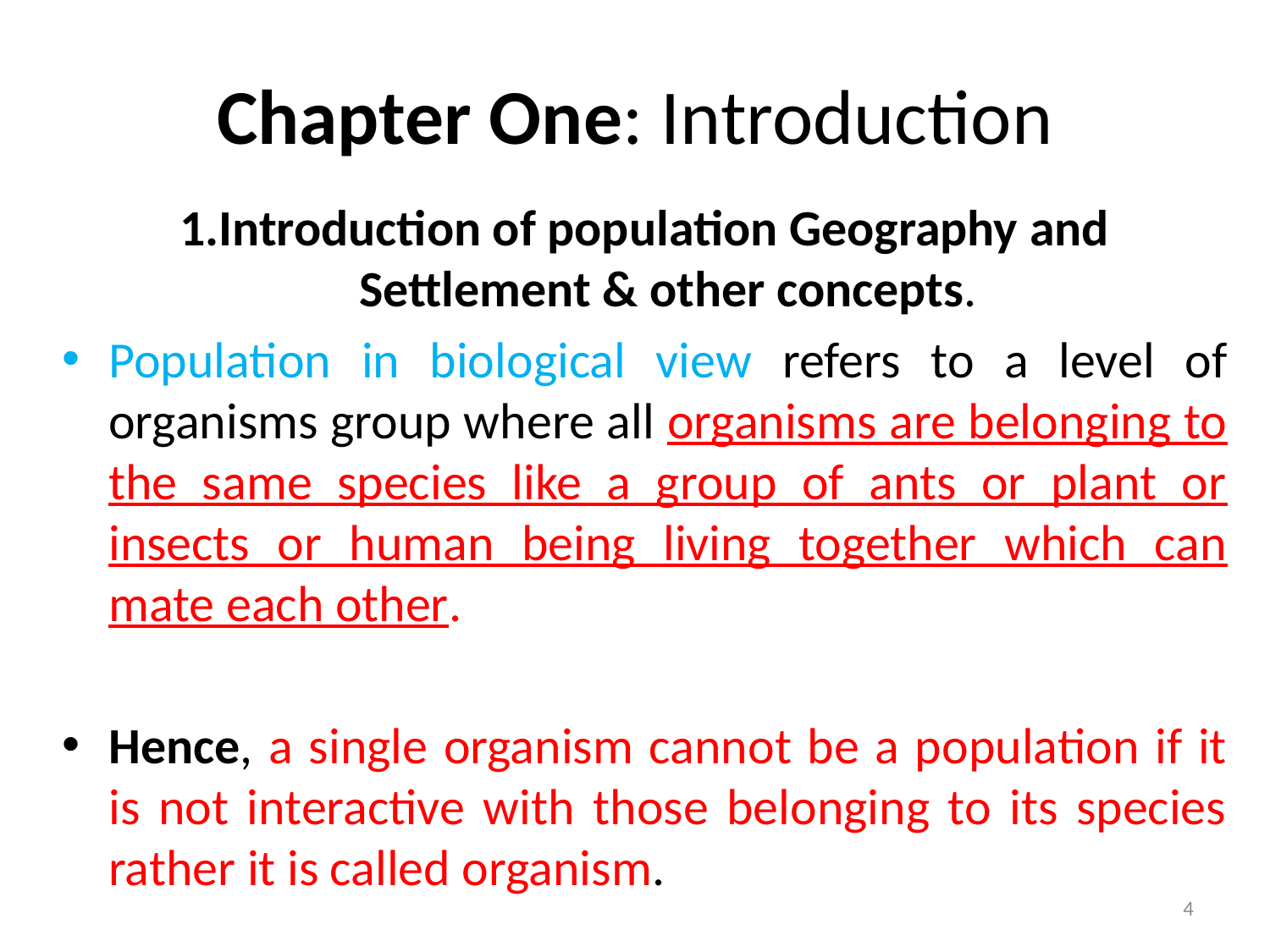

# Chapter One: Introduction
1.Introduction of population Geography and Settlement & other concepts.
Population in biological view refers to a level of organisms group where all organisms are belonging to the same species like a group of ants or plant or insects or human being living together which can mate each other.

Hence, a single organism cannot be a population if it is not interactive with those belonging to its species rather it is called organism.

4